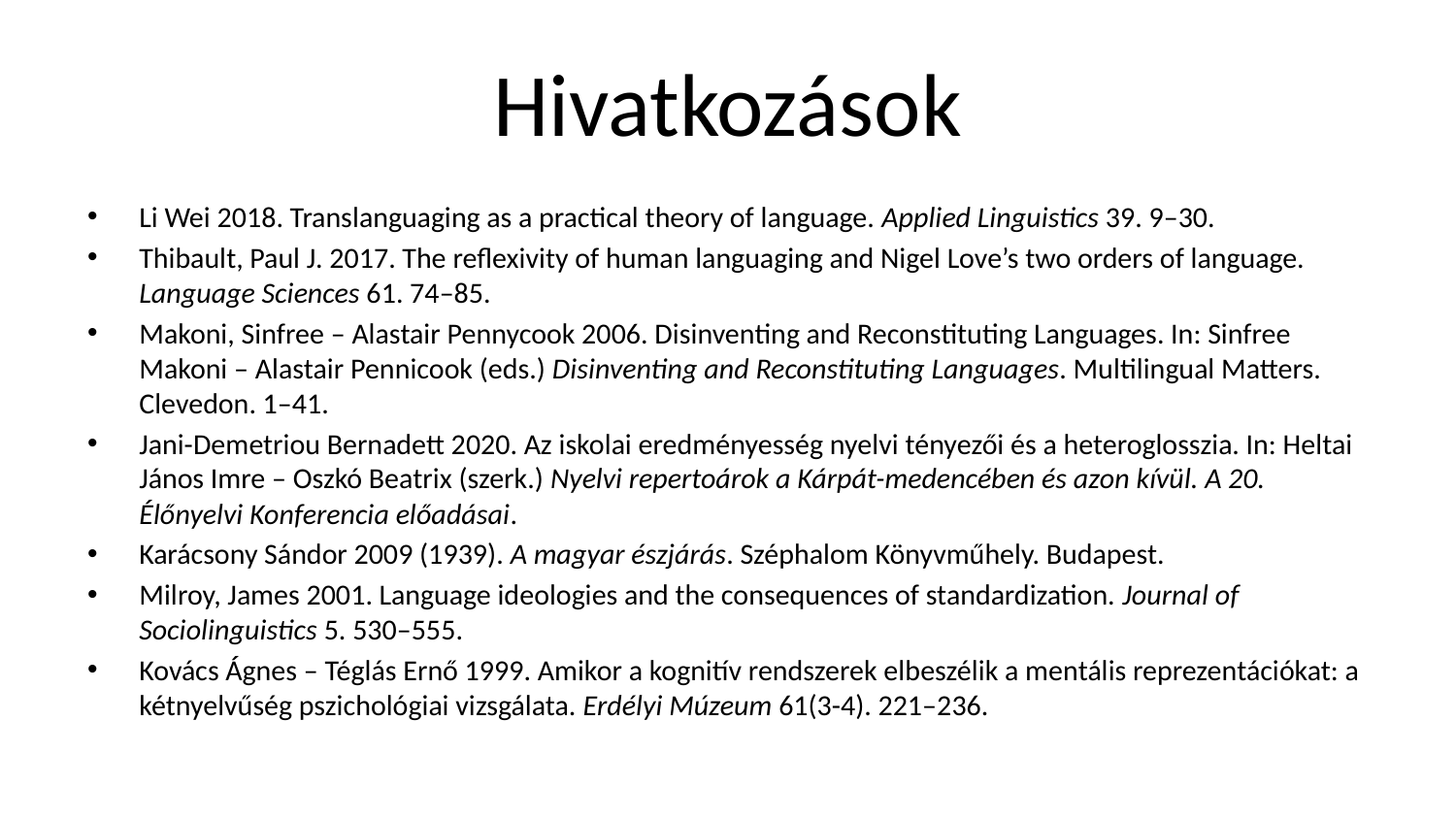

# Hivatkozások
Li Wei 2018. Translanguaging as a practical theory of language. Applied Linguistics 39. 9–30.
Thibault, Paul J. 2017. The reflexivity of human languaging and Nigel Love’s two orders of language.  Language Sciences 61. 74–85.
Makoni, Sinfree – Alastair Pennycook 2006. Disinventing and Reconstituting Languages. In: Sinfree Makoni – Alastair Pennicook (eds.) Disinventing and Reconstituting Languages. Multilingual Matters. Clevedon. 1–41.
Jani-Demetriou Bernadett 2020. Az iskolai eredményesség nyelvi tényezői és a heteroglosszia. In: Heltai János Imre – Oszkó Beatrix (szerk.) Nyelvi repertoárok a Kárpát-medencében és azon kívül. A 20. Élőnyelvi Konferencia előadásai.
Karácsony Sándor 2009 (1939). A magyar észjárás. Széphalom Könyvműhely. Budapest.
Milroy, James 2001. Language ideologies and the consequences of standardization. Journal of Sociolinguistics 5. 530–555.
Kovács Ágnes – Téglás Ernő 1999. Amikor a kognitív rendszerek elbeszélik a mentális reprezentációkat: a kétnyelvűség pszichológiai vizsgálata. Erdélyi Múzeum 61(3-4). 221–236.